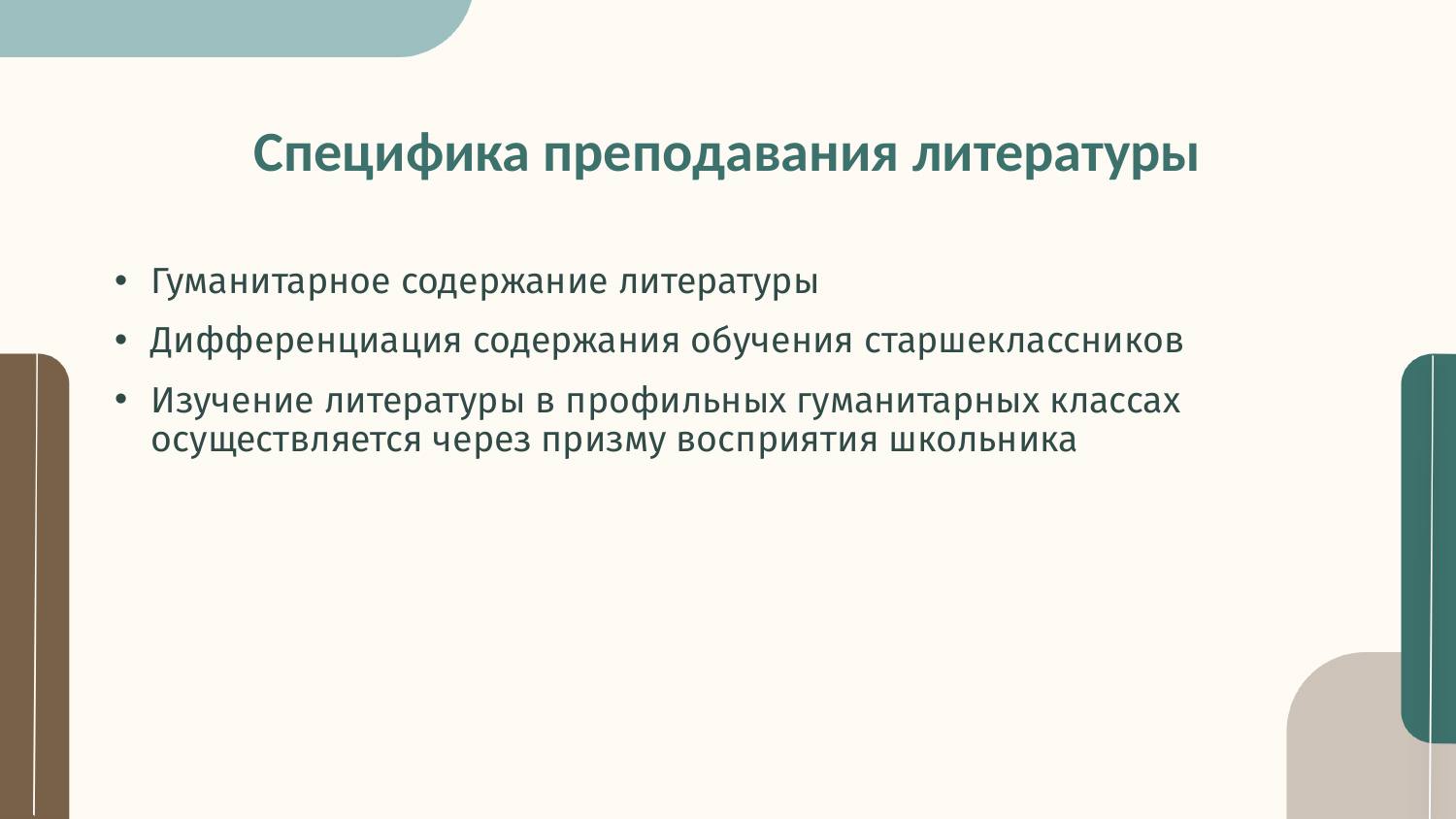

# Специфика преподавания литературы
Гуманитарное содержание литературы
Дифференциация содержания обучения старшеклассников
Изучение литературы в профильных гуманитарных классах осуществляется через призму восприятия школьника